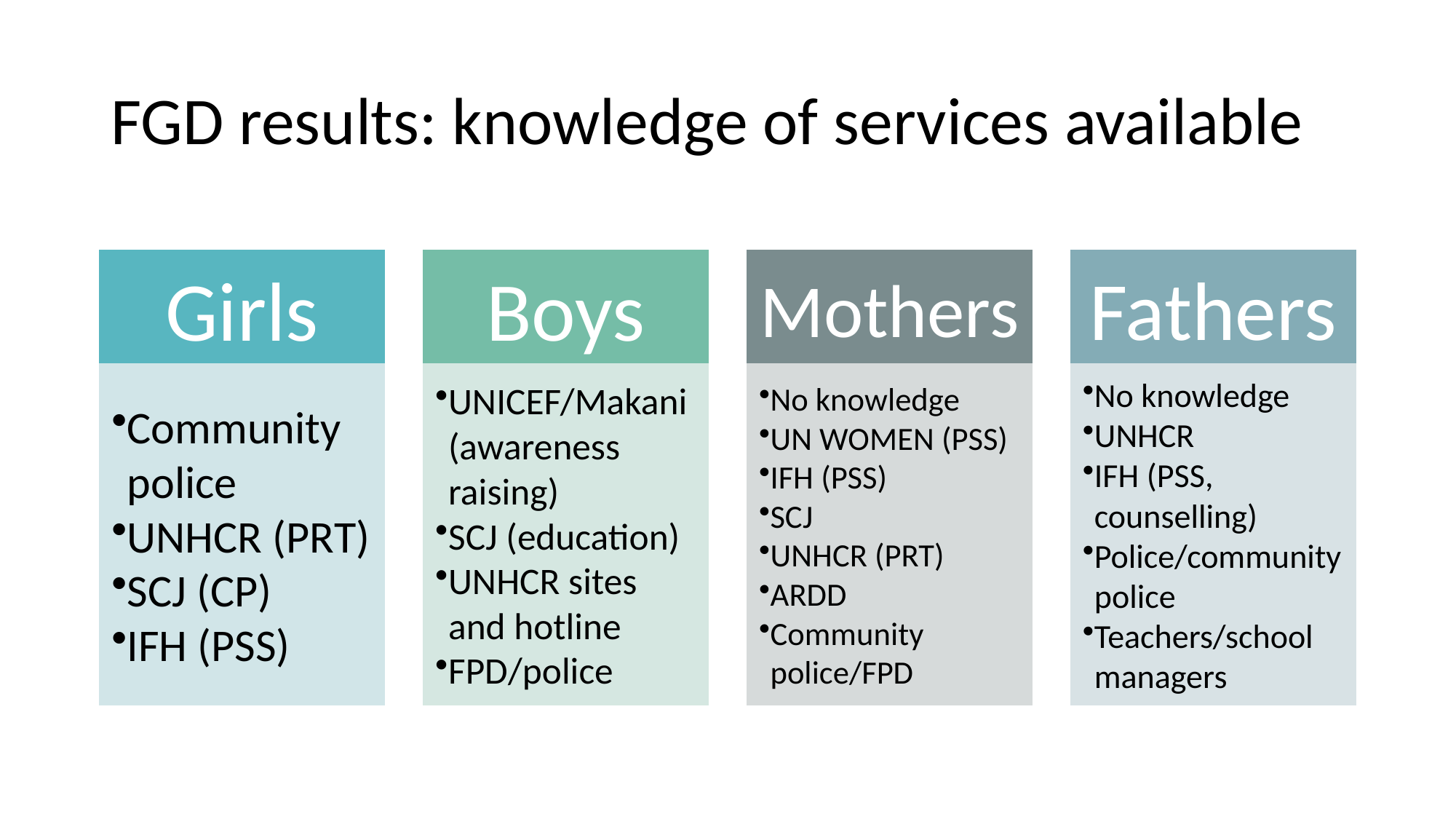

# FGD results: knowledge of services available
Girls
Community police
UNHCR (PRT)
Boys
UNICEF/Makani (awareness raising)
SCJ (education)
Mothers
No knowledge
UN WOMEN (PSS)
Fathers
No knowledge
SCJ (CP)
IFH (PSS)
UNHCR sites and hotline
FPD/police
IFH (PSS)
SCJ
UNHCR (PRT)
ARDD
Community police/FPD
UNHCR
IFH (PSS, counselling)
Police/community police
Teachers/school managers